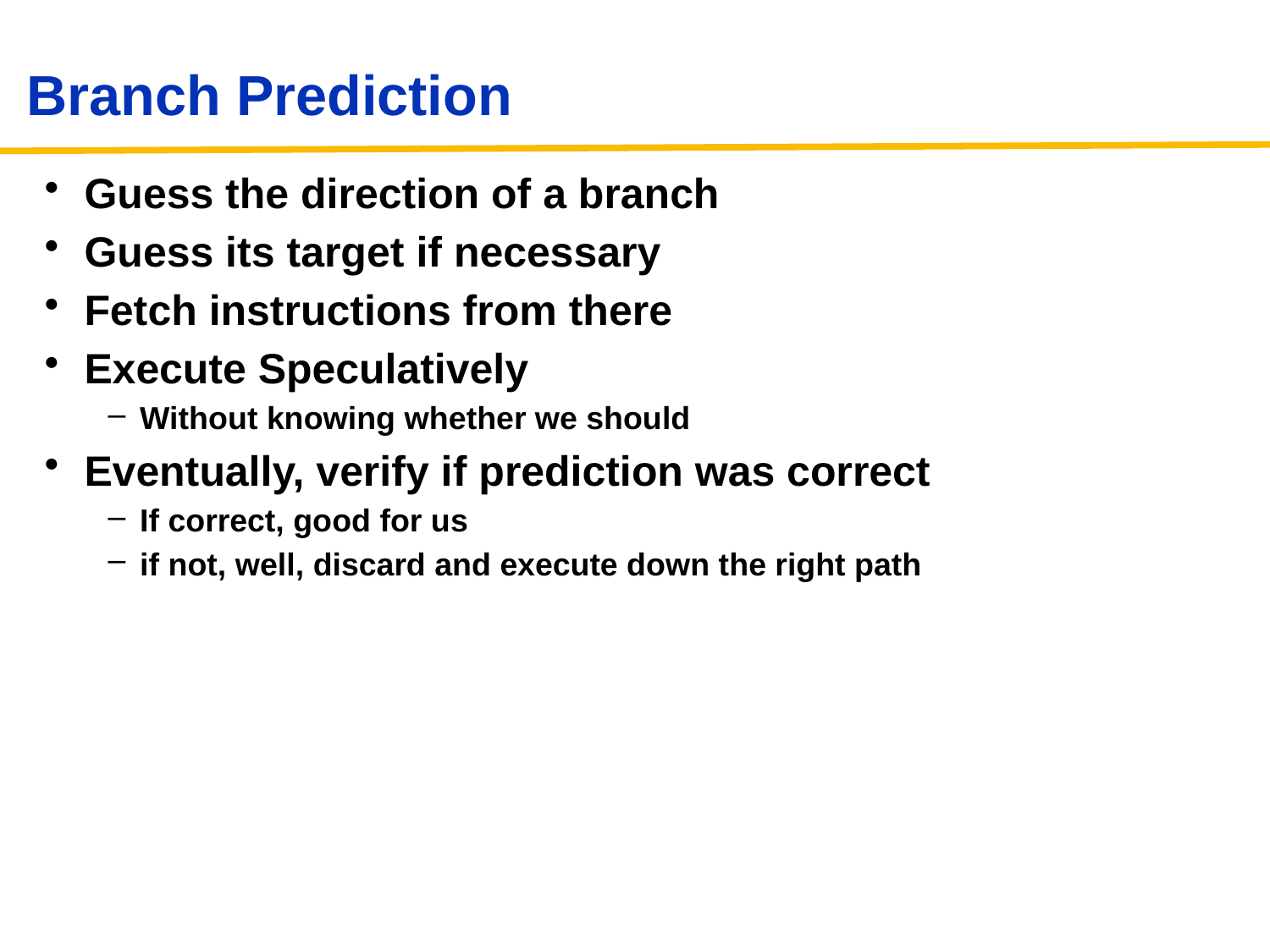

# Branch Prediction
Guess the direction of a branch
Guess its target if necessary
Fetch instructions from there
Execute Speculatively
Without knowing whether we should
Eventually, verify if prediction was correct
If correct, good for us
if not, well, discard and execute down the right path